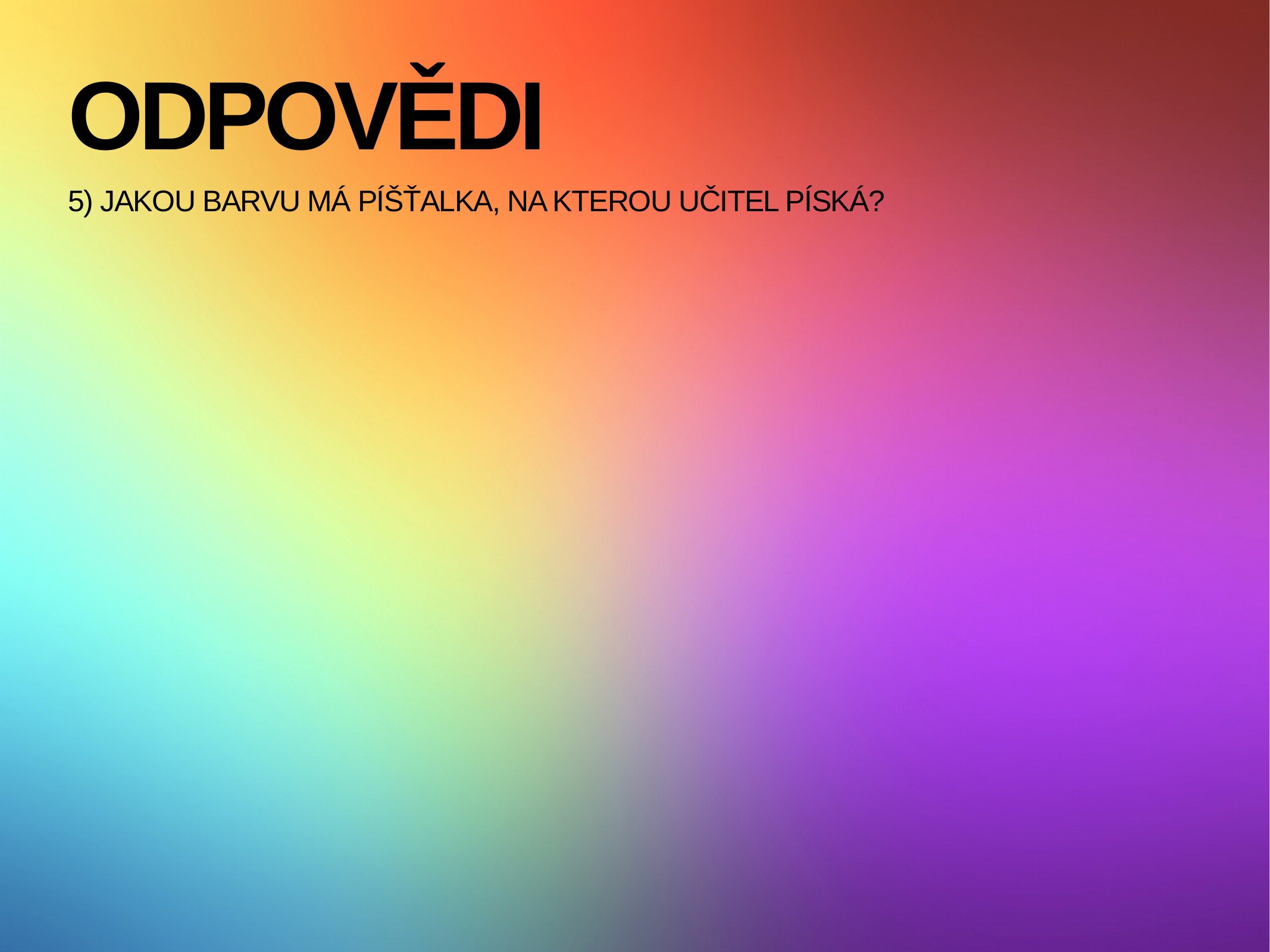

odpovědi
# 5) Jakou barvu má píšťalka, na kterou učitel píská?